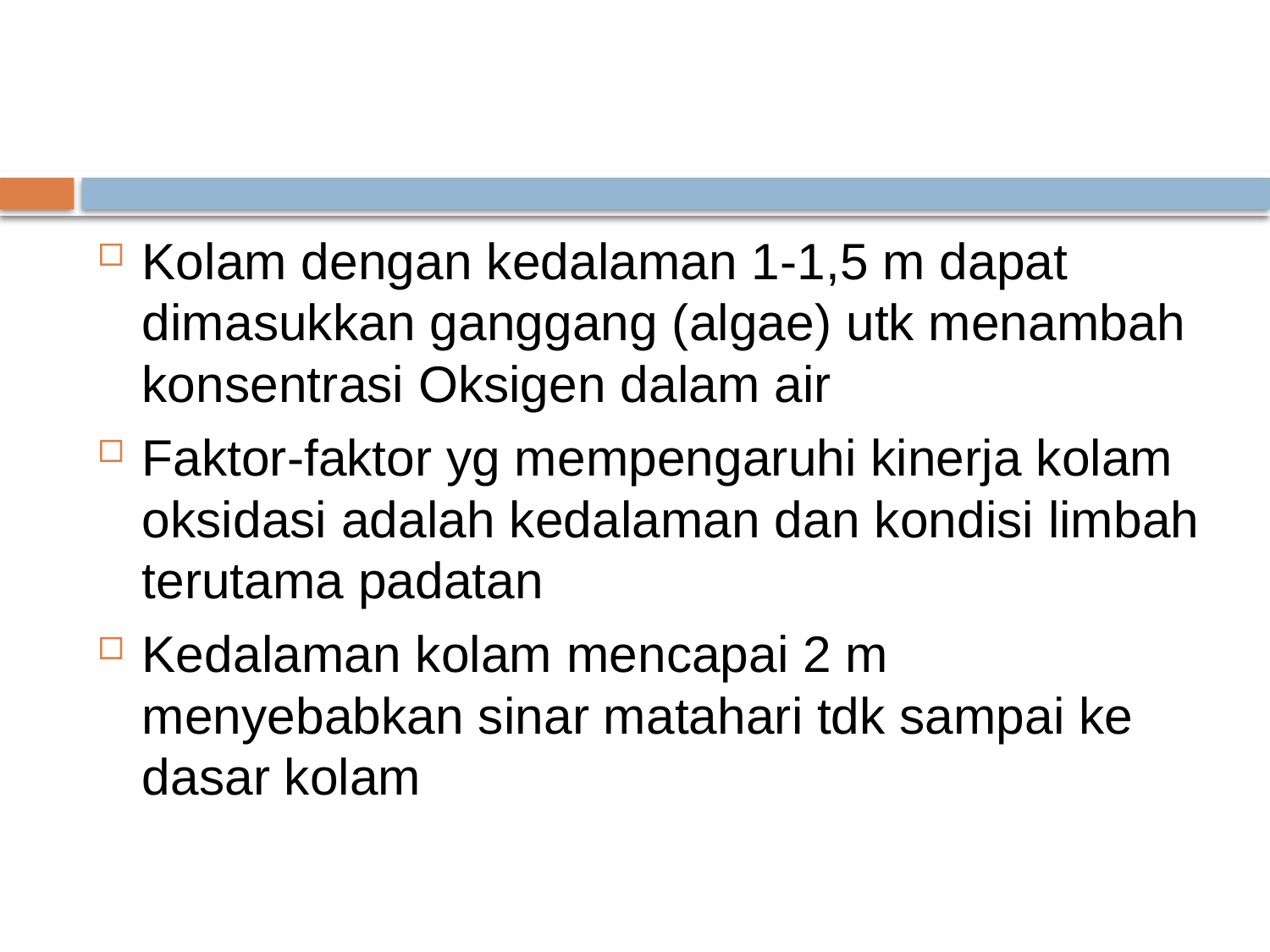

#
Kolam dengan kedalaman 1-1,5 m dapat dimasukkan ganggang (algae) utk menambah konsentrasi Oksigen dalam air
Faktor-faktor yg mempengaruhi kinerja kolam oksidasi adalah kedalaman dan kondisi limbah terutama padatan
Kedalaman kolam mencapai 2 m menyebabkan sinar matahari tdk sampai ke dasar kolam